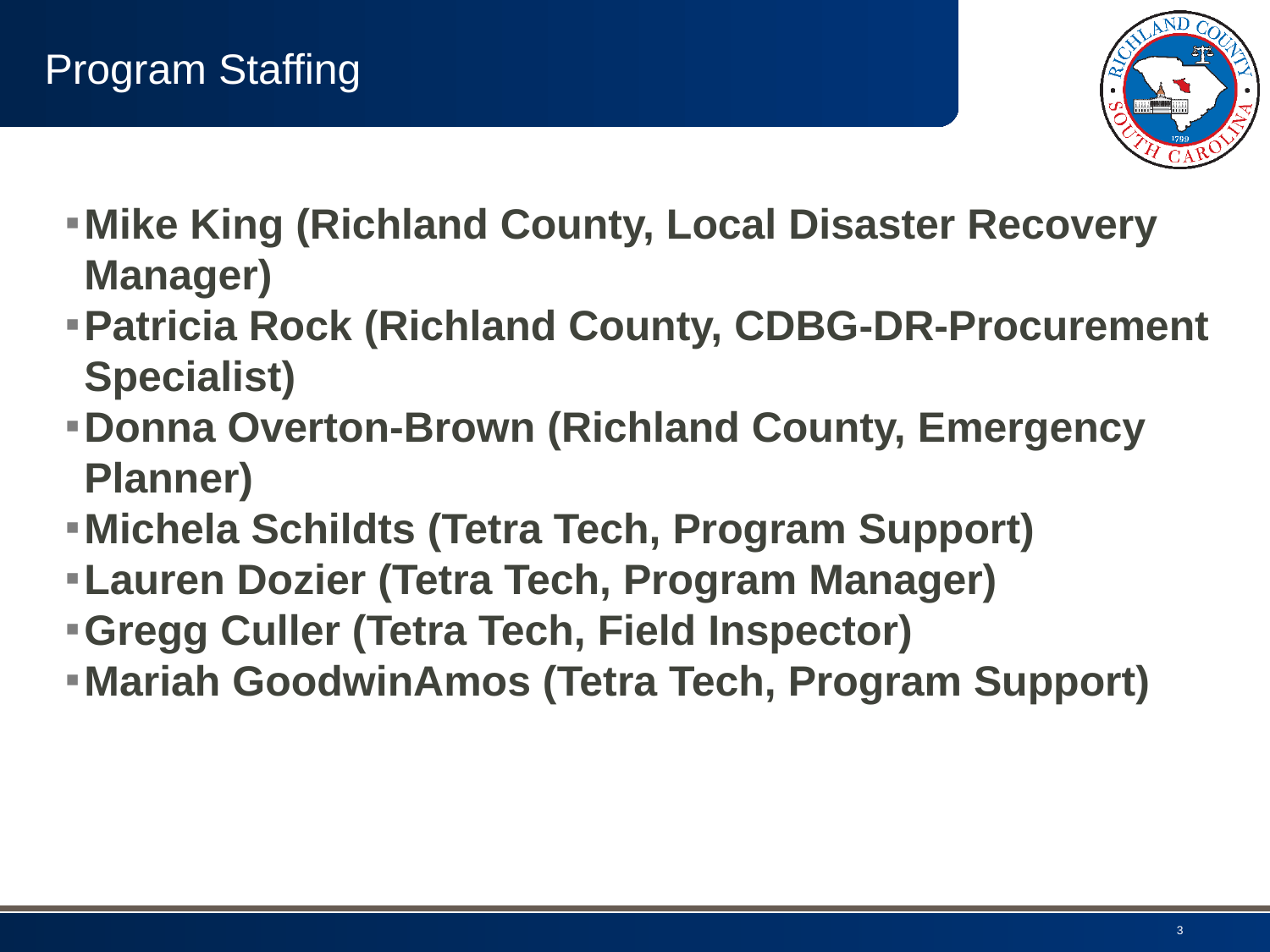

Program Staffing
Mike King (Richland County, Local Disaster Recovery Manager)
Patricia Rock (Richland County, CDBG-DR-Procurement Specialist)
Donna Overton-Brown (Richland County, Emergency Planner)
Michela Schildts (Tetra Tech, Program Support)
Lauren Dozier (Tetra Tech, Program Manager)
Gregg Culler (Tetra Tech, Field Inspector)
Mariah GoodwinAmos (Tetra Tech, Program Support)

3